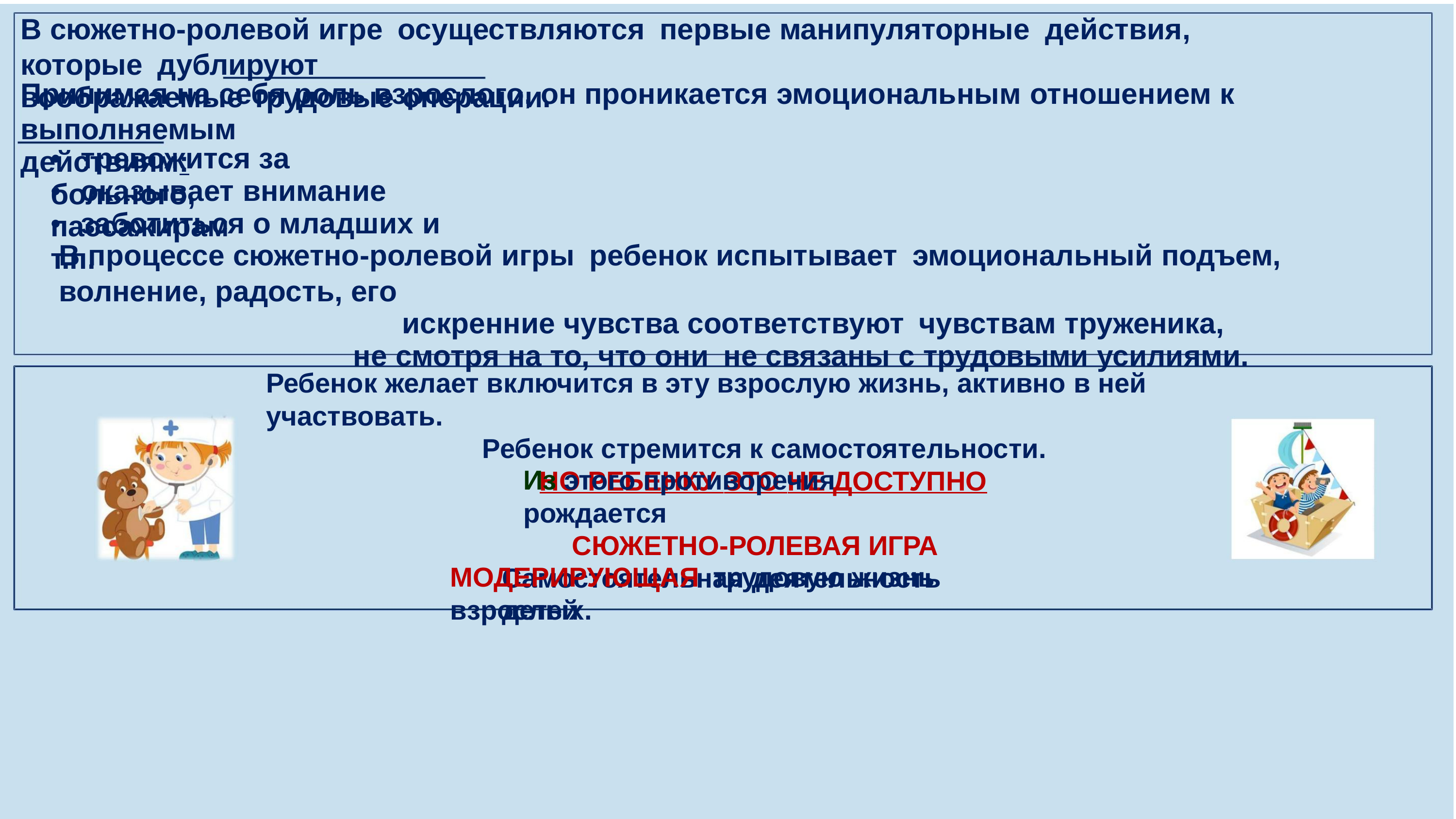

В сюжетно-ролевой игре осуществляются первые манипуляторные действия, которые дублируют
воображаемые трудовые операции.
Принимая на себя роль взрослого, он проникается эмоциональным отношением к выполняемым
действиям:
• тревожится за больного,
• оказывает внимание пассажирам
• заботиться о младших и т.п.
В процессе сюжетно-ролевой игры ребенок испытывает эмоциональный подъем, волнение, радость, его
искренние чувства соответствуют чувствам труженика,
не смотря на то, что они не связаны с трудовыми усилиями.
Ребенок желает включится в эту взрослую жизнь, активно в ней участвовать.
Ребенок стремится к самостоятельности.
НО РЕБЕНКУ ЭТО НЕ ДОСТУПНО
Из этого противоречия рождается
СЮЖЕТНО-РОЛЕВАЯ ИГРА
Самостоятельная деятельность детей
МОДЕРИРУЮЩАЯ трудовую жизнь взрослых.